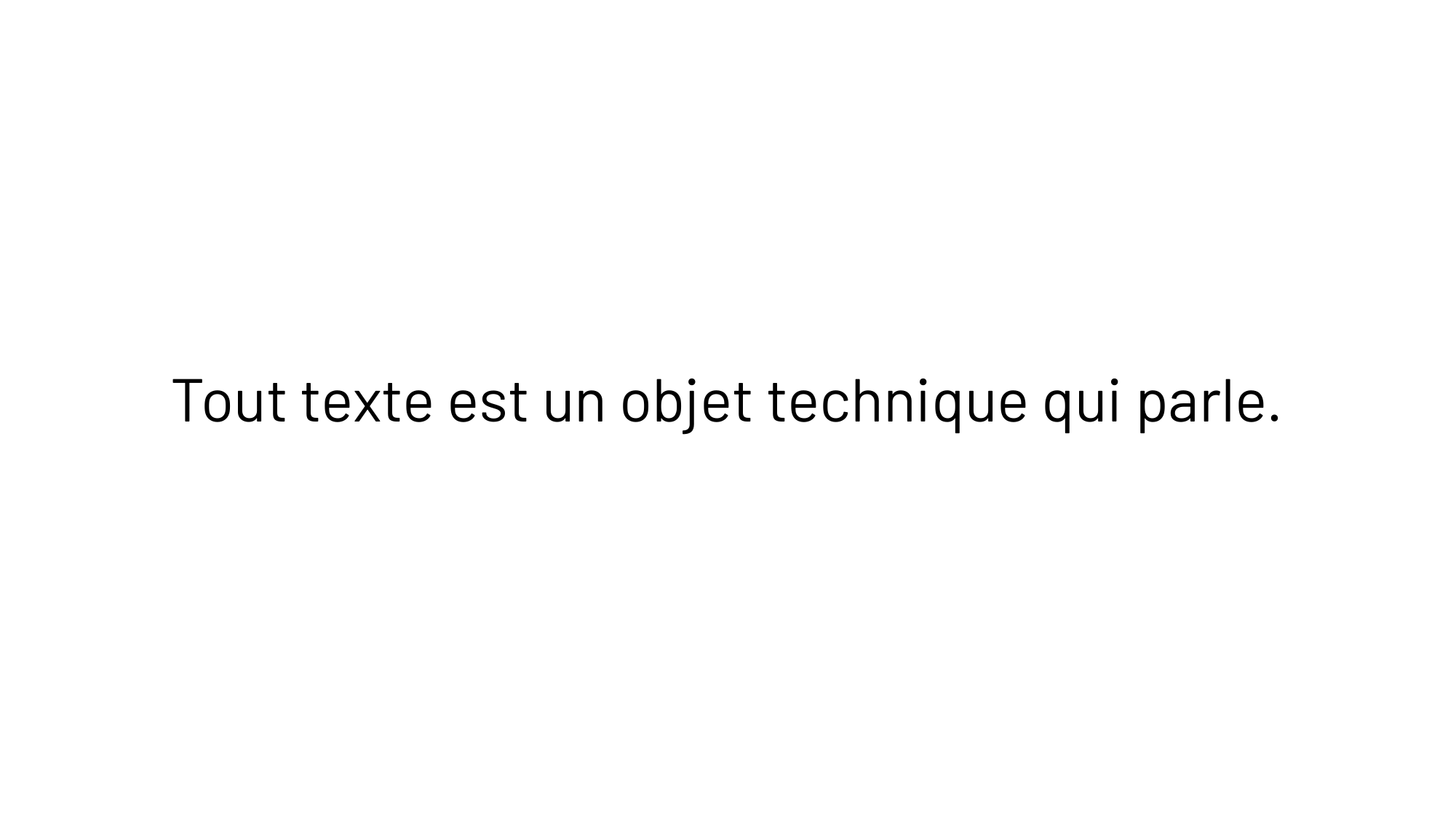

Tout texte est un objet technique qui parle.